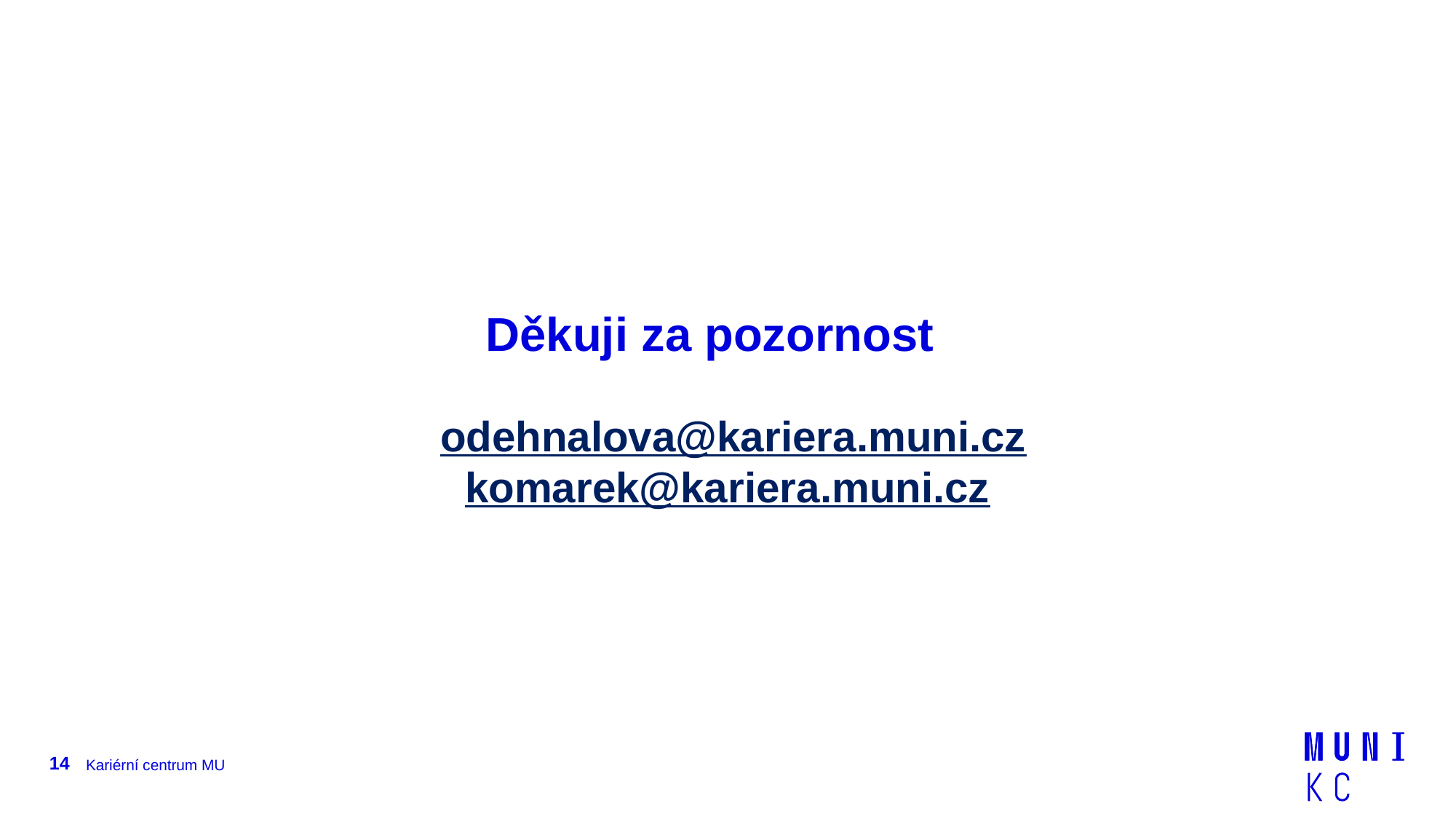

# Děkuji za pozornost
 odehnalova@kariera.muni.cz
komarek@kariera.muni.cz

14
Kariérní centrum MU